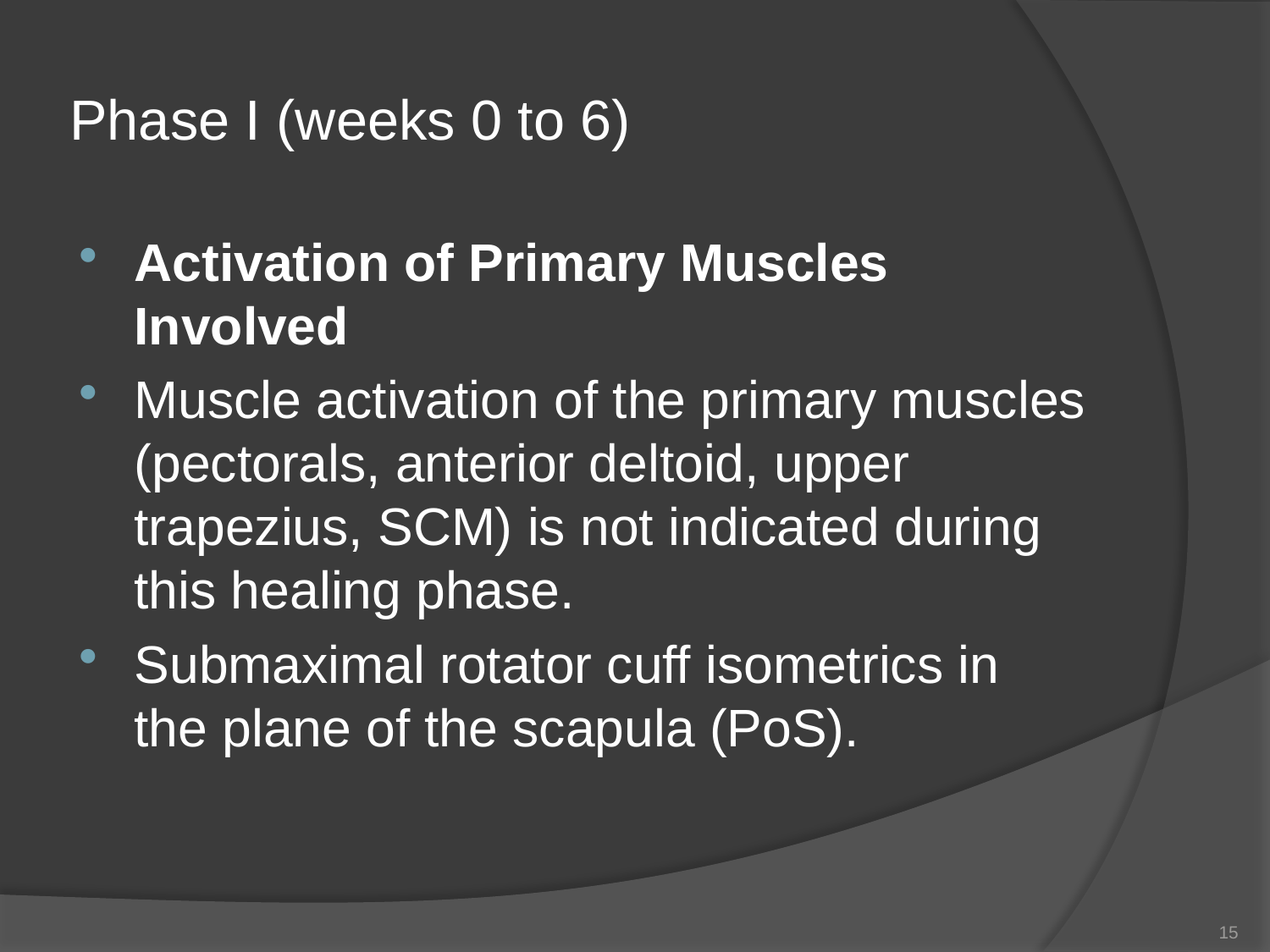

# Phase I (weeks 0 to 6)
Activation of Primary Muscles Involved
Muscle activation of the primary muscles (pectorals, anterior deltoid, upper trapezius, SCM) is not indicated during this healing phase.
Submaximal rotator cuff isometrics in the plane of the scapula (PoS).

15